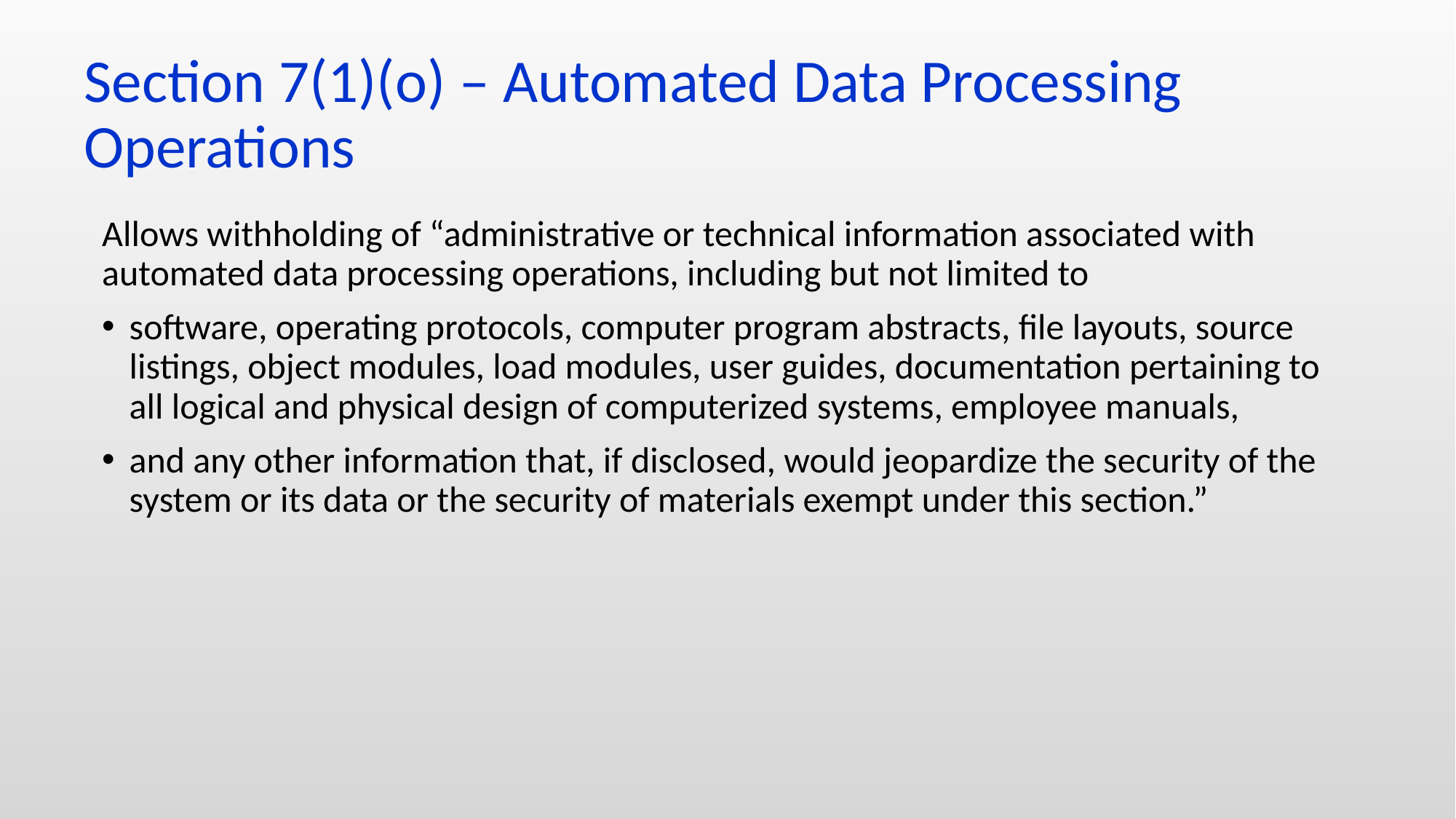

# Section 7(1)(o) – Automated Data Processing Operations
Allows withholding of “administrative or technical information associated with automated data processing operations, including but not limited to
software, operating protocols, computer program abstracts, file layouts, source listings, object modules, load modules, user guides, documentation pertaining to all logical and physical design of computerized systems, employee manuals,
and any other information that, if disclosed, would jeopardize the security of the system or its data or the security of materials exempt under this section.”